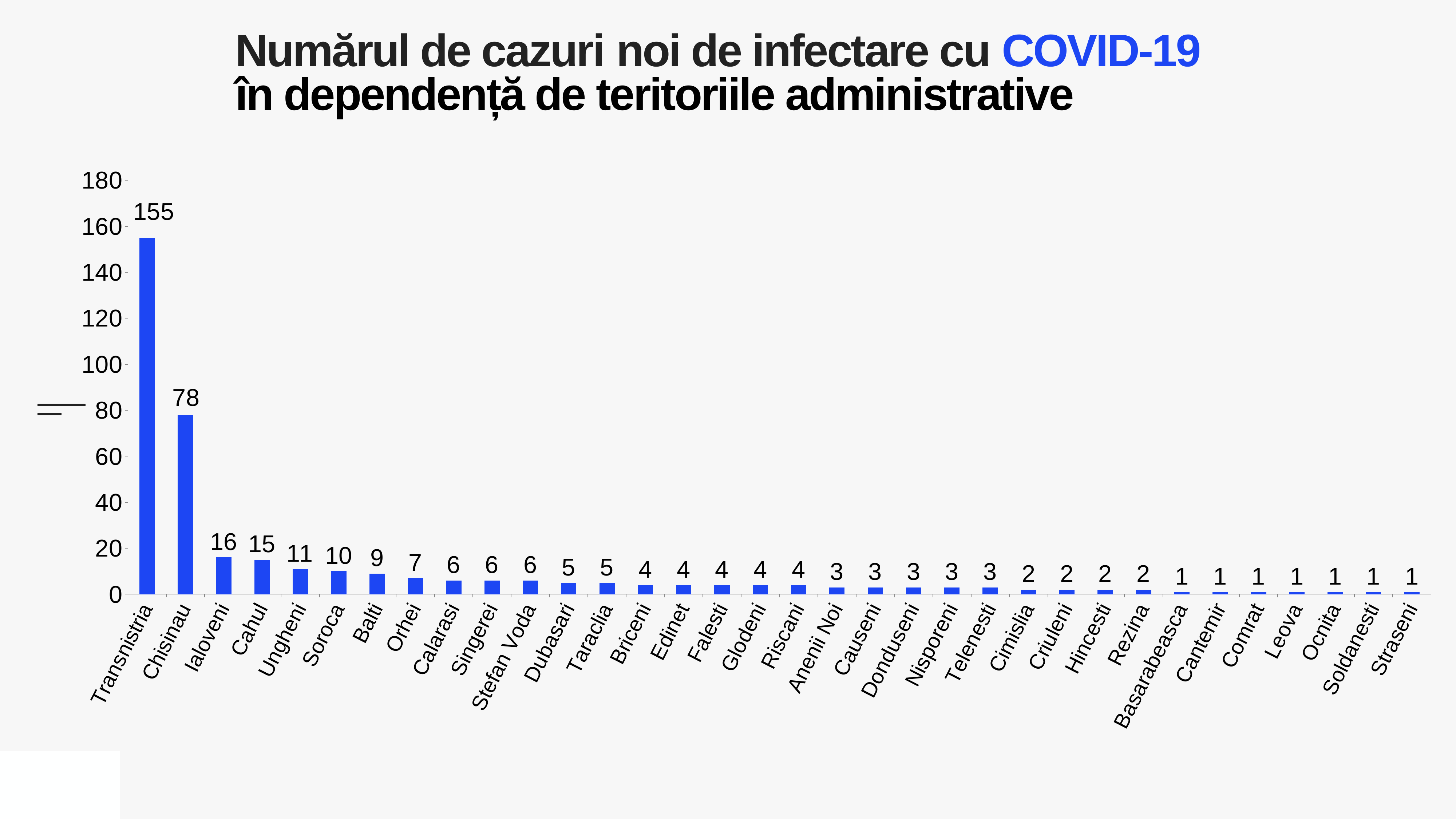

Numărul de cazuri noi de infectare cu COVID-19
în dependență de teritoriile administrative

### Chart

| Category | Cazuri |
|---|---|
| Transnistria | 155.0 |
| Chisinau | 78.0 |
| Ialoveni | 16.0 |
| Cahul | 15.0 |
| Ungheni | 11.0 |
| Soroca | 10.0 |
| Balti | 9.0 |
| Orhei | 7.0 |
| Calarasi | 6.0 |
| Singerei | 6.0 |
| Stefan Voda | 6.0 |
| Dubasari | 5.0 |
| Taraclia | 5.0 |
| Briceni | 4.0 |
| Edinet | 4.0 |
| Falesti | 4.0 |
| Glodeni | 4.0 |
| Riscani | 4.0 |
| Anenii Noi | 3.0 |
| Causeni | 3.0 |
| Donduseni | 3.0 |
| Nisporeni | 3.0 |
| Telenesti | 3.0 |
| Cimislia | 2.0 |
| Criuleni | 2.0 |
| Hincesti | 2.0 |
| Rezina | 2.0 |
| Basarabeasca | 1.0 |
| Cantemir | 1.0 |
| Comrat | 1.0 |
| Leova | 1.0 |
| Ocnita | 1.0 |
| Soldanesti | 1.0 |
| Straseni | 1.0 |